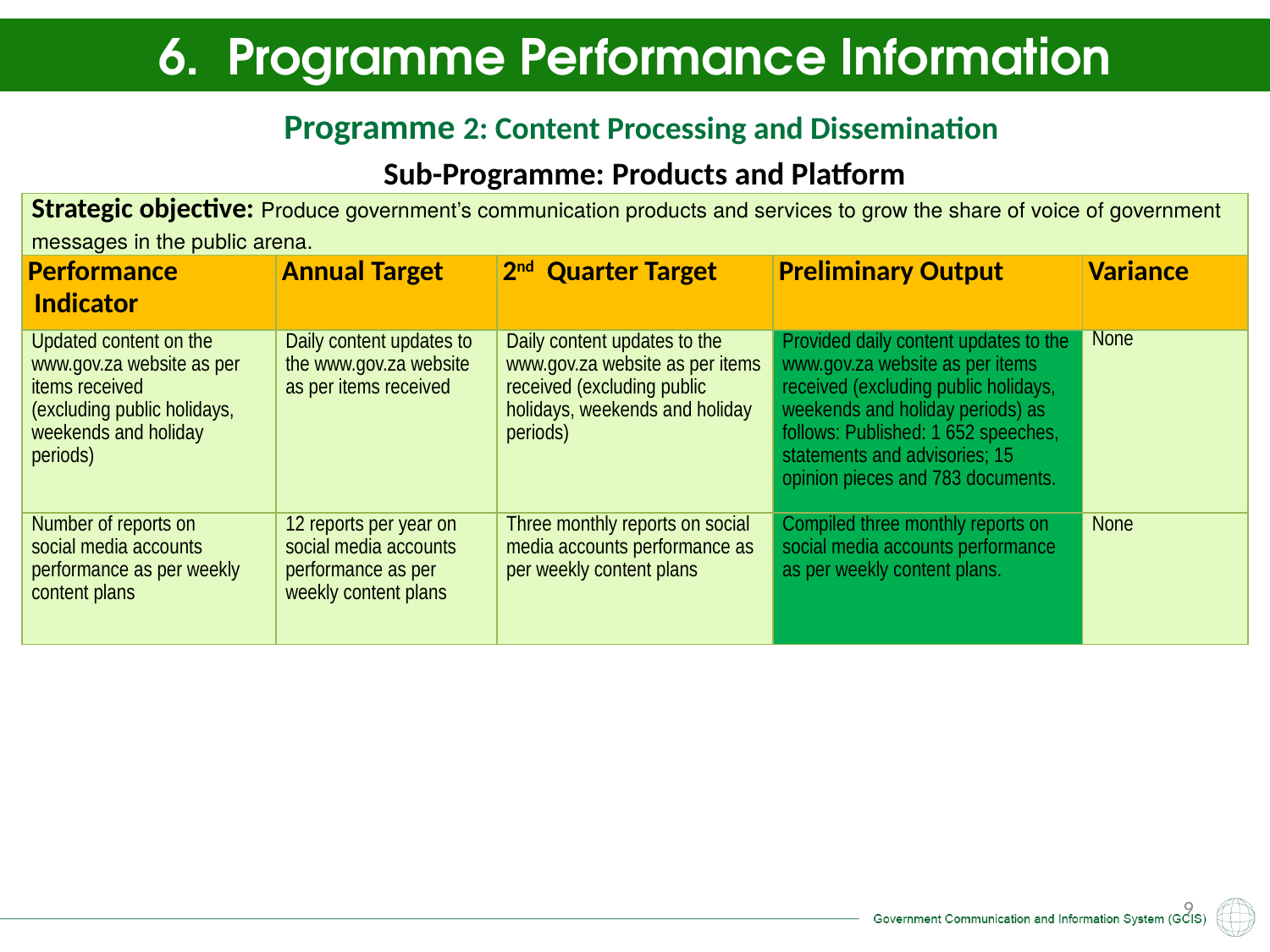

6.  Programme Performance Information
Programme 2: Content Processing and Dissemination
Sub-Programme: Products and Platform
| Strategic objective: Produce government’s communication products and services to grow the share of voice of government messages in the public arena. |  |  |  |  |
| --- | --- | --- | --- | --- |
| Performance Indicator | Annual Target | 2nd Quarter Target | Preliminary Output | Variance |
| Updated content on the www.gov.za website as per items received (excluding public holidays, weekends and holiday periods) | Daily content updates to the www.gov.za website as per items received | Daily content updates to the www.gov.za website as per items received (excluding public holidays, weekends and holiday periods) | Provided daily content updates to the www.gov.za website as per items received (excluding public holidays, weekends and holiday periods) as follows: Published: 1 652 speeches, statements and advisories; 15 opinion pieces and 783 documents. | None |
| Number of reports on social media accounts performance as per weekly content plans | 12 reports per year on social media accounts performance as per weekly content plans | Three monthly reports on social media accounts performance as per weekly content plans | Compiled three monthly reports on social media accounts performance as per weekly content plans. | None |
9